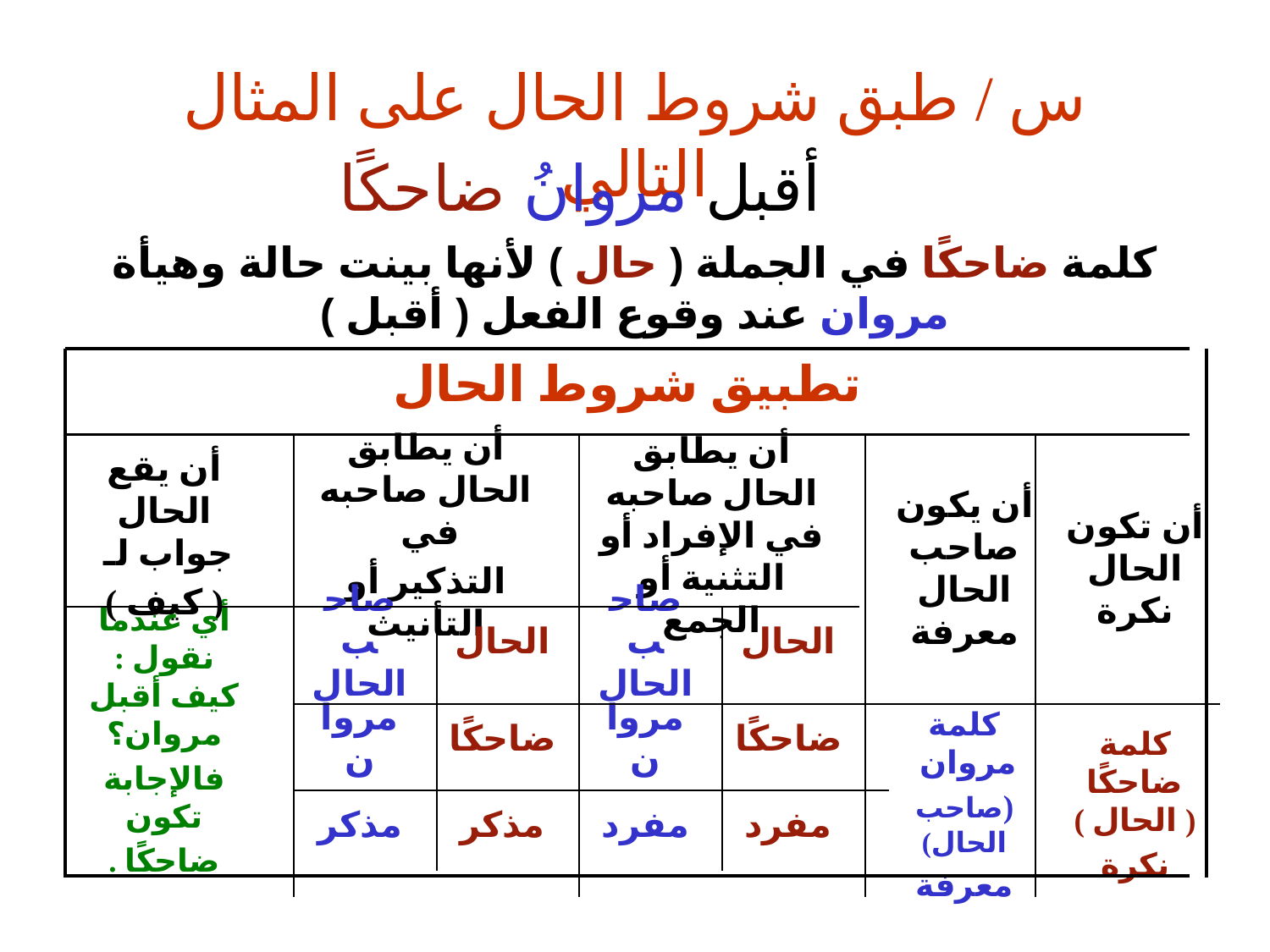

س / طبق شروط الحال على المثال التالي
أقبل مروانُ ضاحكًا
كلمة ضاحكًا في الجملة ( حال ) لأنها بينت حالة وهيأة مروان عند وقوع الفعل ( أقبل )
تطبيق شروط الحال
أن يقع الحال جواب لـ
( كيف )
أن يطابق الحال صاحبه في
التذكير أو التأنيث
أن يطابق الحال صاحبه في الإفراد أو التثنية أو الجمع
أن يكون صاحب الحال معرفة
أن تكون الحال نكرة
أي عندما نقول : كيف أقبل مروان؟
فالإجابة تكون
ضاحكًا .
صاحب الحال
الحال
صاحب الحال
الحال
مروان
ضاحكًا
مروان
ضاحكًا
كلمة مروان
(صاحب الحال)
معرفة
كلمة ضاحكًا ( الحال )
نكرة
مذكر
مذكر
مفرد
مفرد